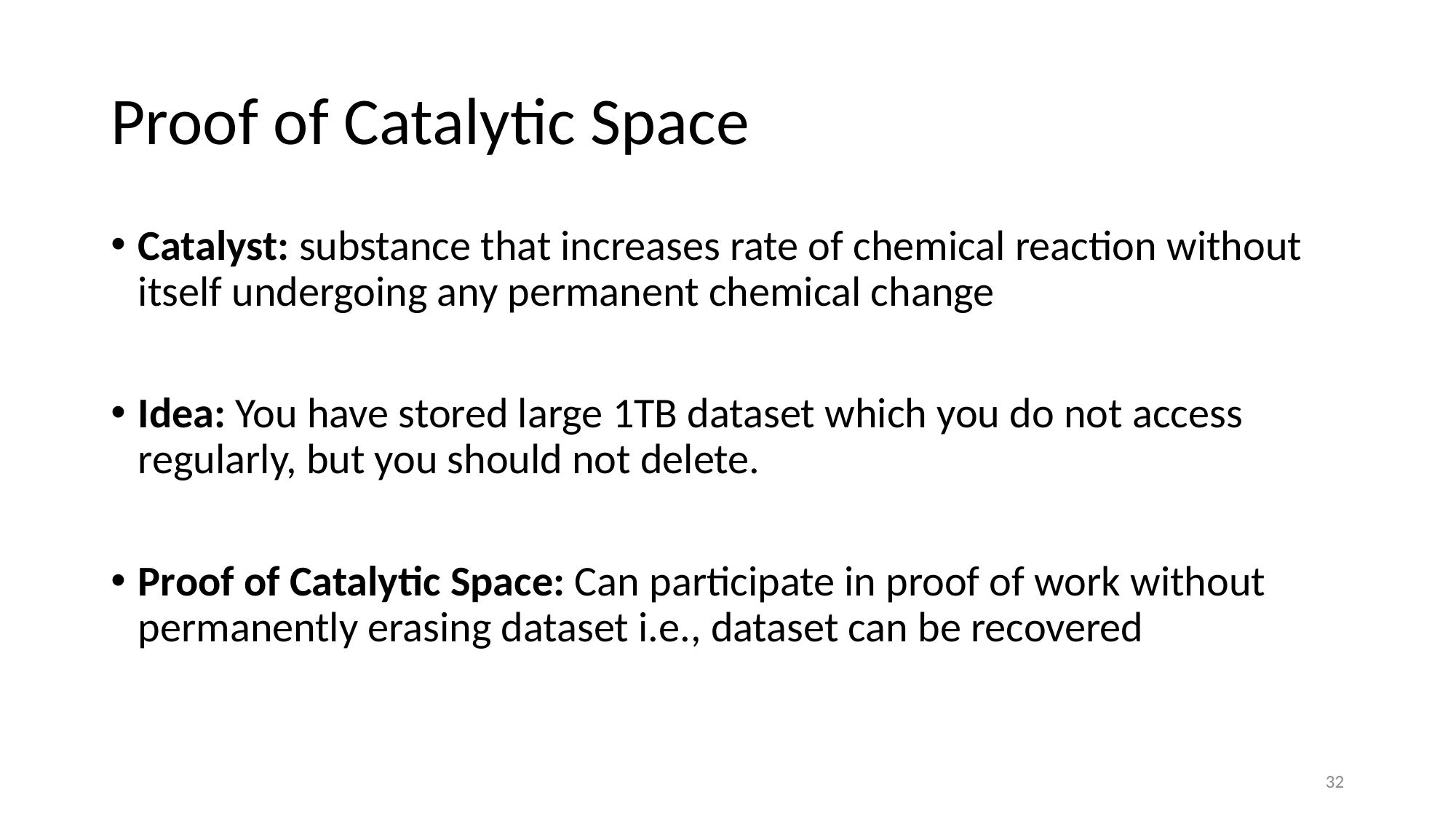

# Proof of Catalytic Space
Catalyst: substance that increases rate of chemical reaction without itself undergoing any permanent chemical change

Idea: You have stored large 1TB dataset which you do not access regularly, but you should not delete.

Proof of Catalytic Space: Can participate in proof of work without permanently erasing dataset i.e., dataset can be recovered
32